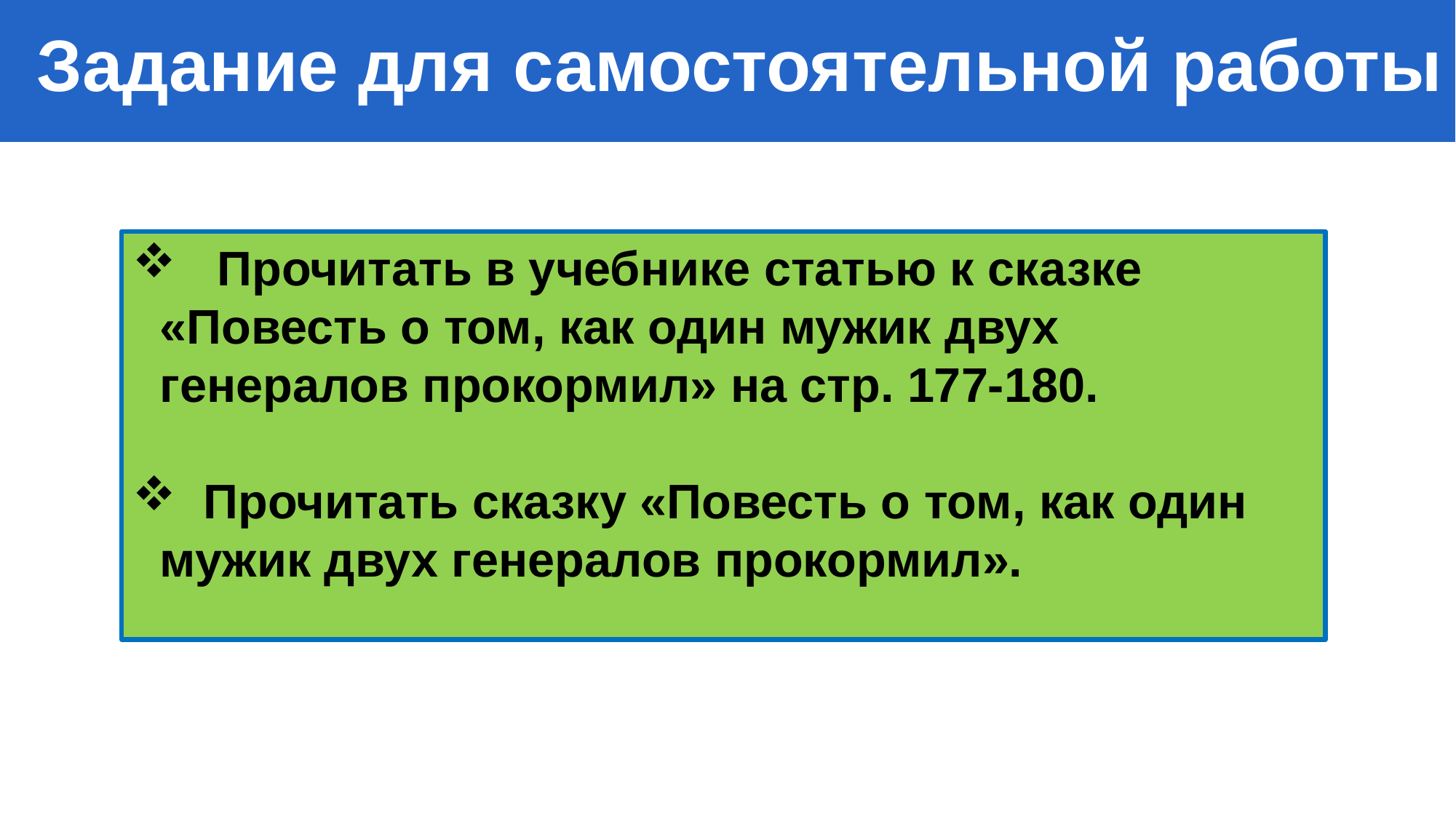

Задание для самостоятельной работы
   Прочитать в учебнике статью к сказке «Повесть о том, как один мужик двух генералов прокормил» на стр. 177-180.

  Прочитать сказку «Повесть о том, как один мужик двух генералов прокормил».